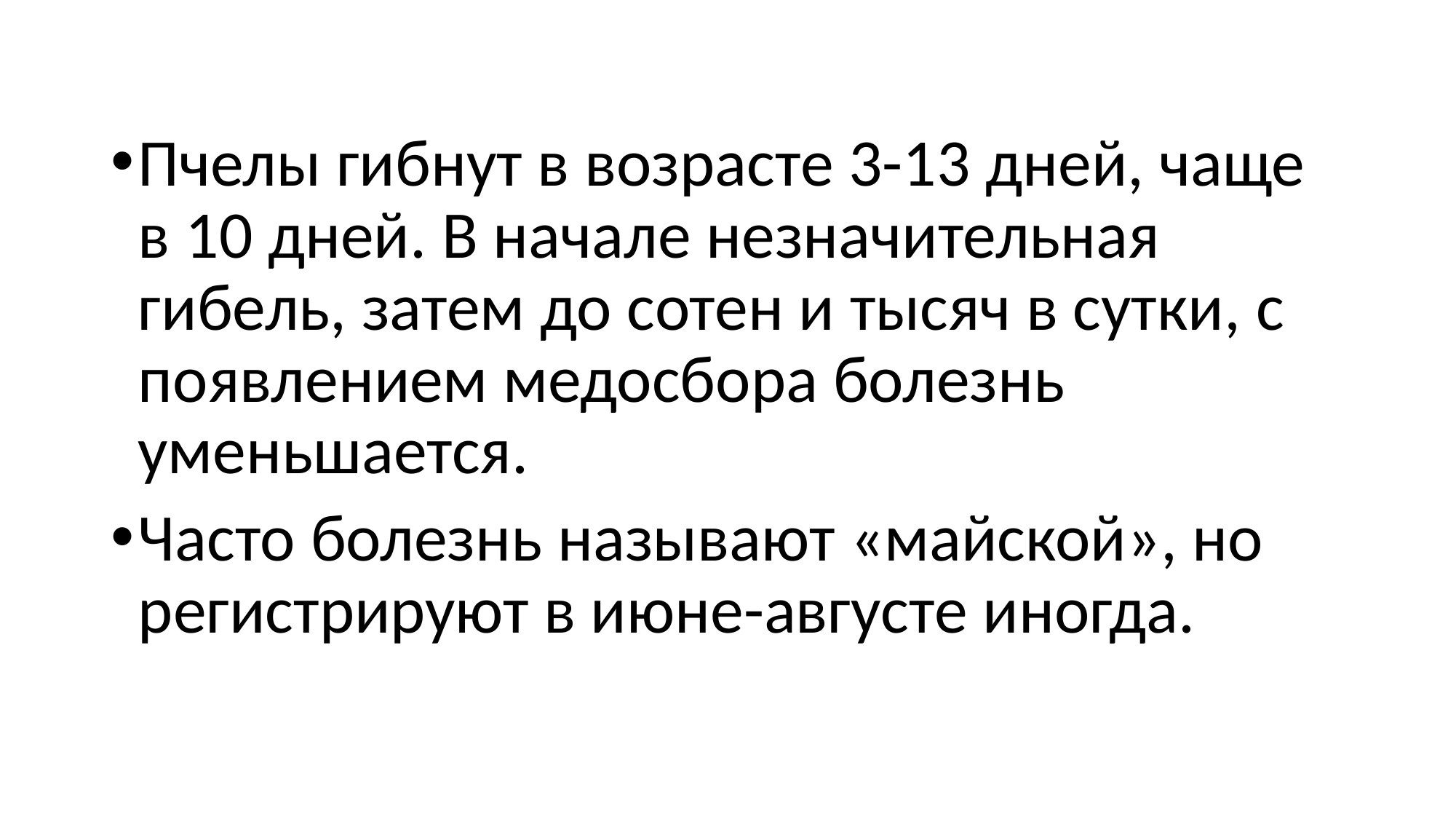

#
Пчелы гибнут в возрасте 3-13 дней, чаще в 10 дней. В начале незначительная гибель, затем до сотен и тысяч в сутки, с появлением медосбора болезнь уменьшается.
Часто болезнь называют «майской», но регистрируют в июне-августе иногда.